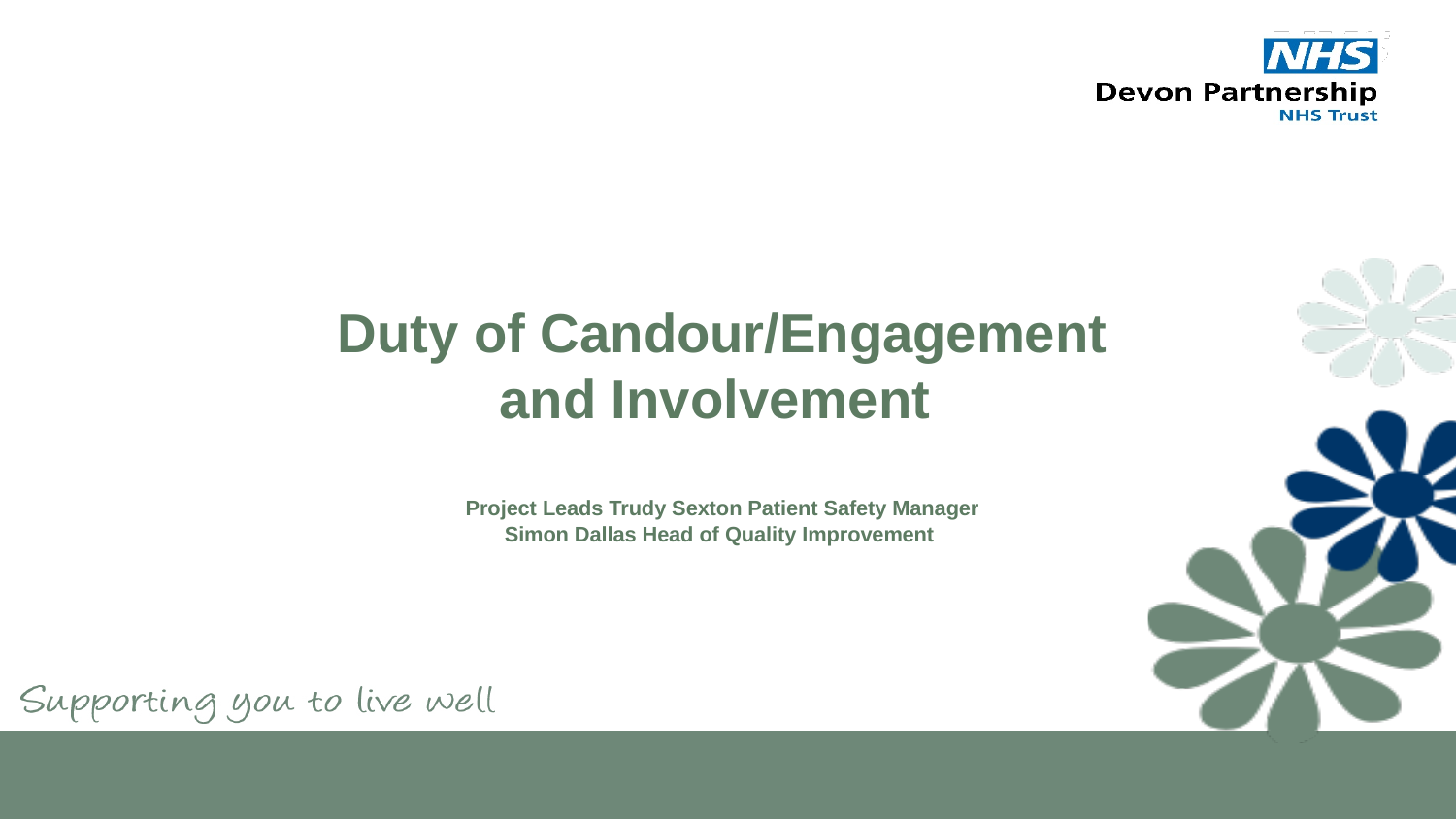

Duty of Candour/Engagement and Involvement

Project Leads Trudy Sexton Patient Safety Manager
Simon Dallas Head of Quality Improvement